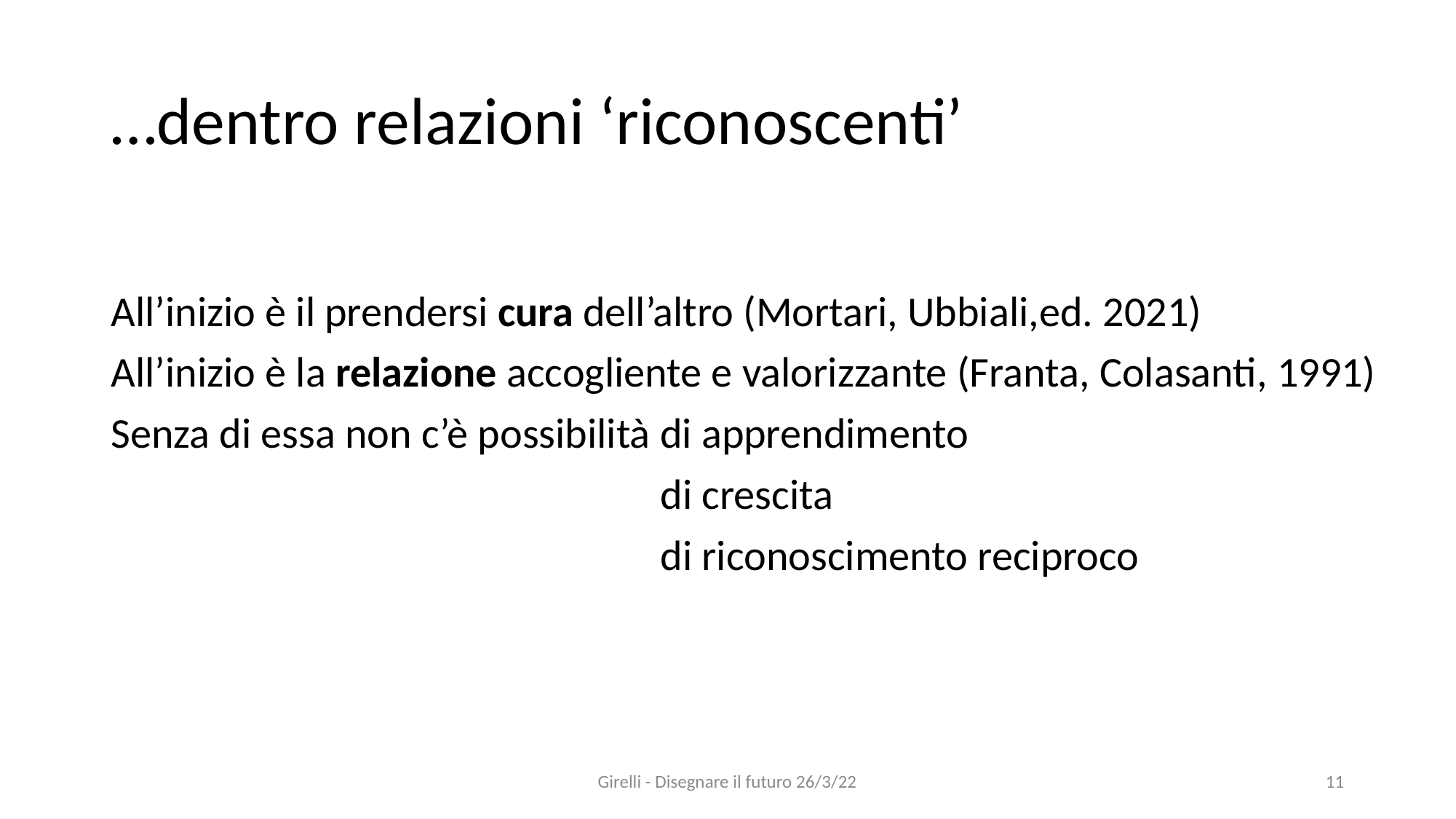

# …dentro relazioni ‘riconoscenti’

All’inizio è il prendersi cura dell’altro (Mortari, Ubbiali,ed. 2021)
All’inizio è la relazione accogliente e valorizzante (Franta, Colasanti, 1991)
Senza di essa non c’è possibilità di apprendimento
                                                         di crescita
                                                         di riconoscimento reciproco
Girelli - Disegnare il futuro 26/3/22
11